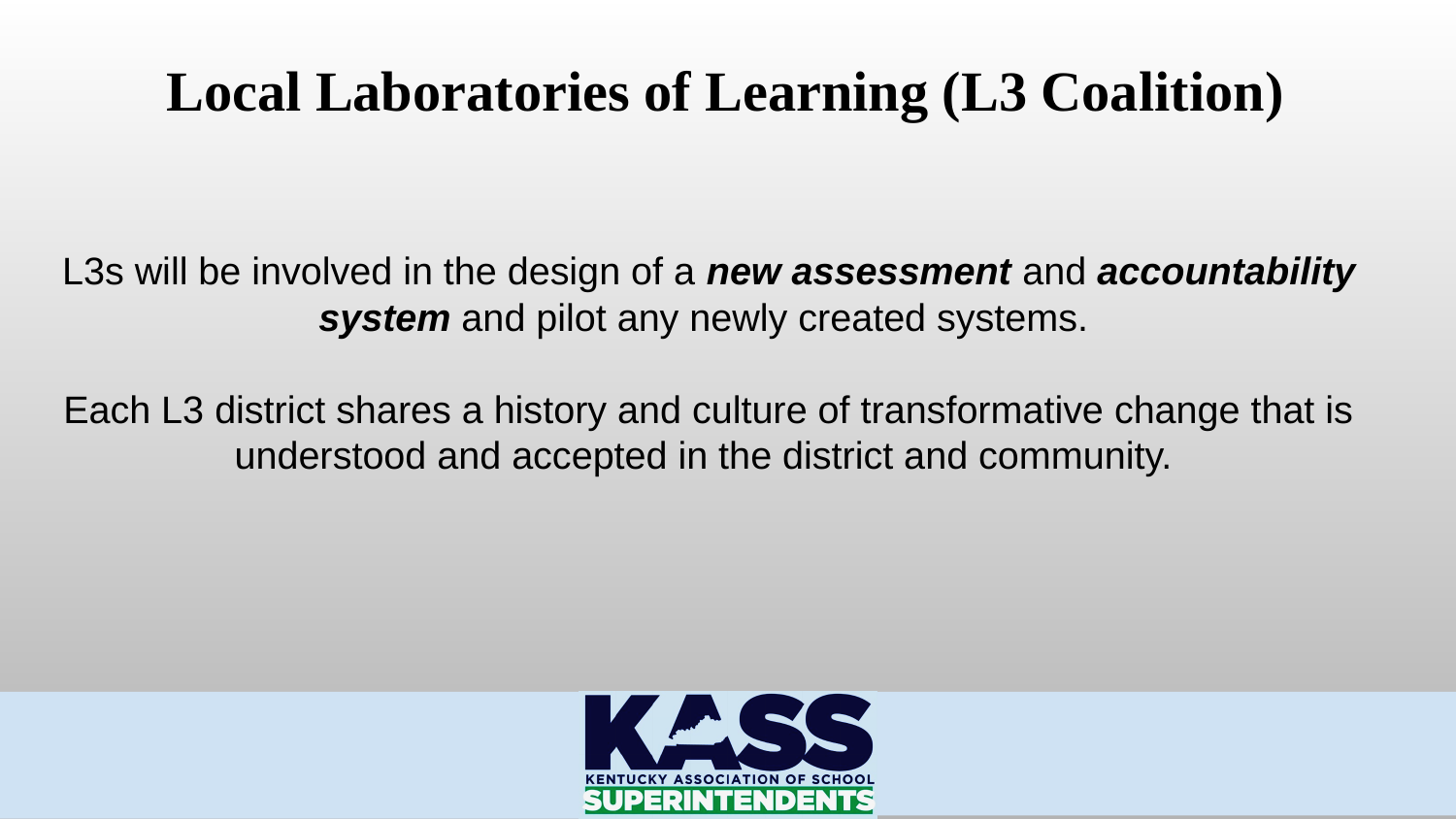

Local Laboratories of Learning (L3 Coalition)
L3s will be involved in the design of a new assessment and accountability system and pilot any newly created systems.

Each L3 district shares a history and culture of transformative change that is understood and accepted in the district and community.